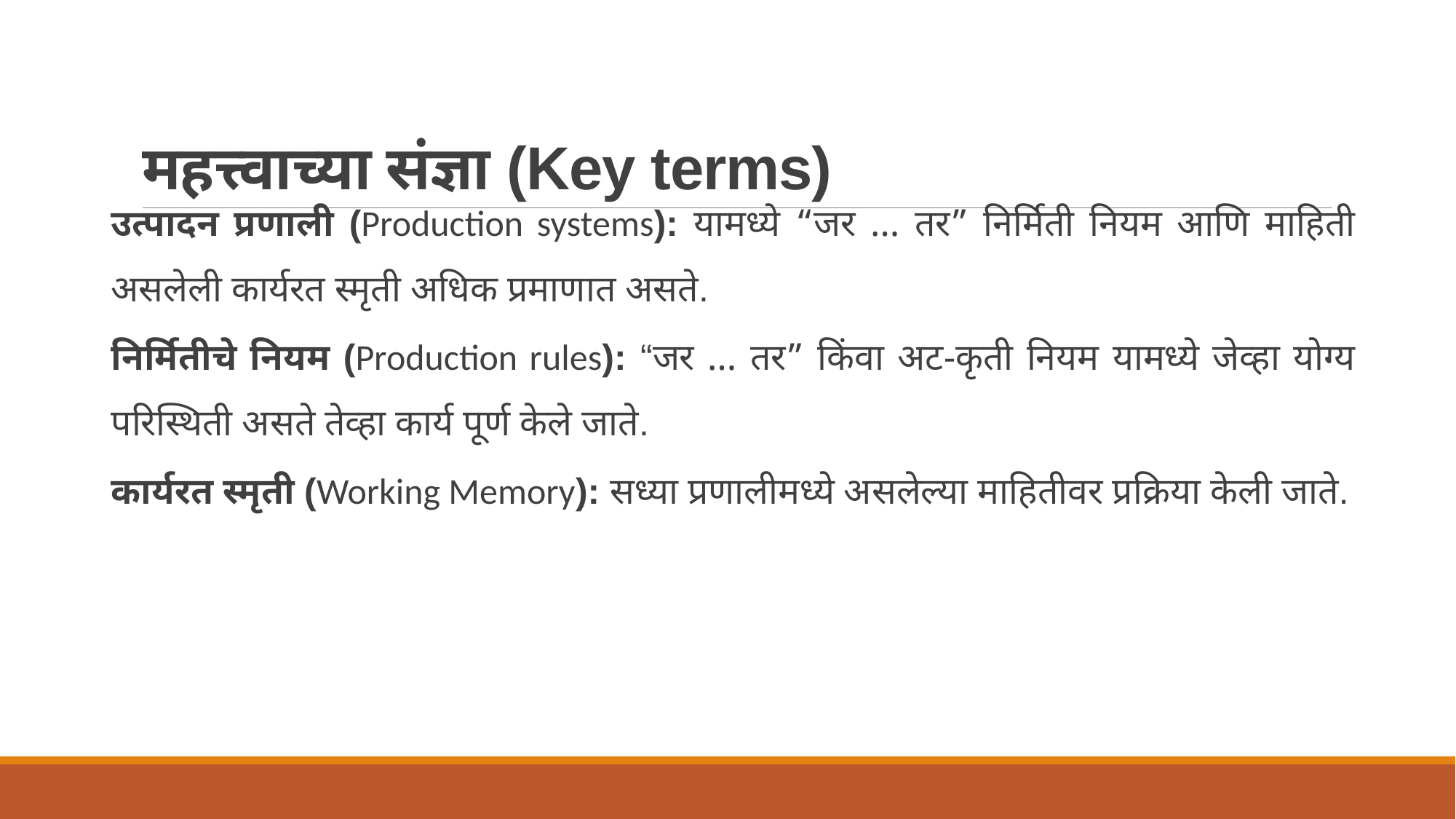

# महत्त्वाच्या संज्ञा (Key terms)
उत्पादन प्रणाली (Production systems): यामध्ये “जर … तर” निर्मिती नियम आणि माहिती असलेली कार्यरत स्मृती अधिक प्रमाणात असते.
निर्मितीचे नियम (Production rules): “जर … तर” किंवा अट-कृती नियम यामध्ये जेव्हा योग्य परिस्थिती असते तेव्हा कार्य पूर्ण केले जाते.
कार्यरत स्मृती (Working Memory): सध्या प्रणालीमध्ये असलेल्या माहितीवर प्रक्रिया केली जाते.